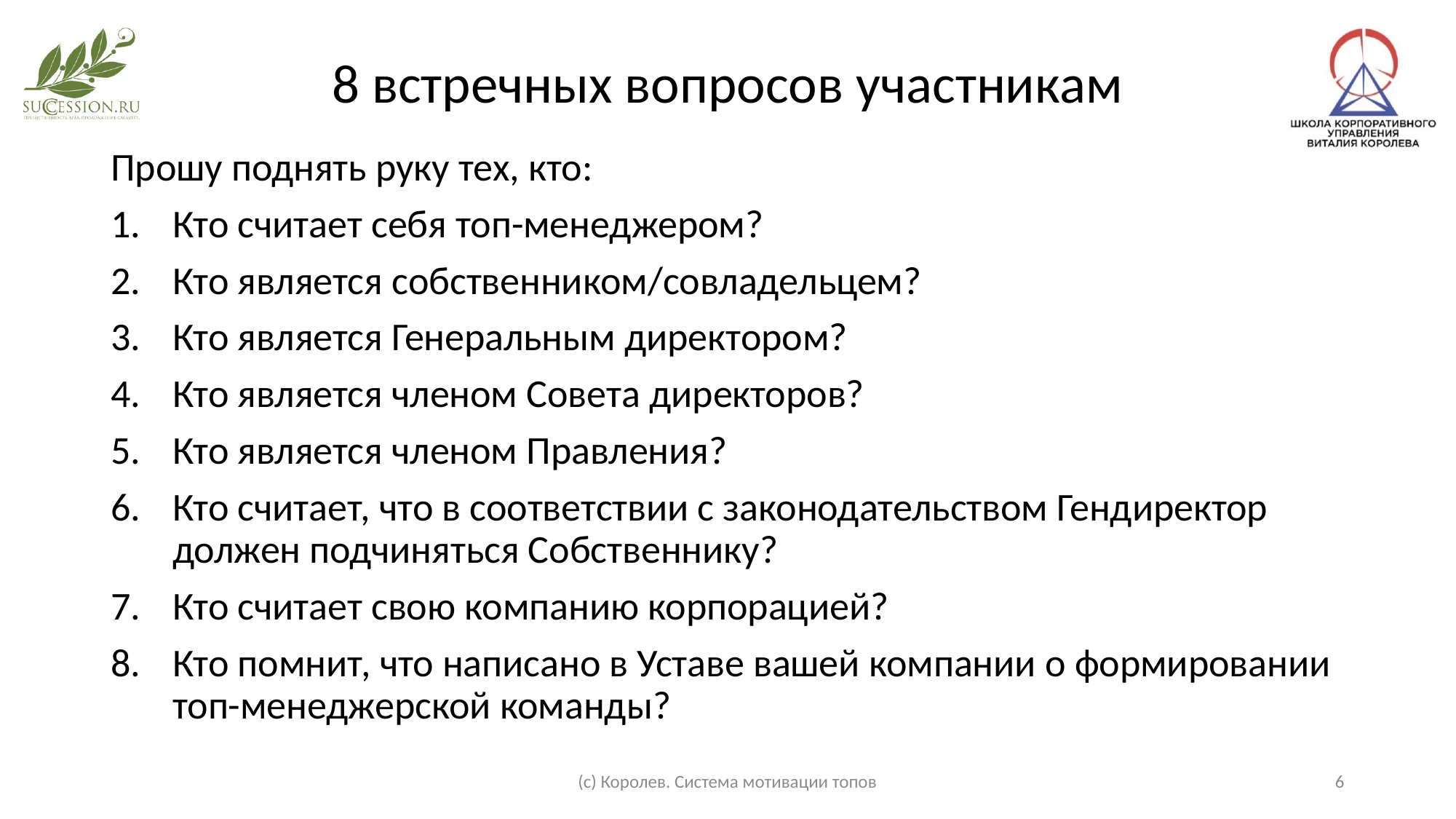

# 8 встречных вопросов участникам
Прошу поднять руку тех, кто:
Кто считает себя топ-менеджером?
Кто является собственником/совладельцем?
Кто является Генеральным директором?
Кто является членом Совета директоров?
Кто является членом Правления?
Кто считает, что в соответствии с законодательством Гендиректор должен подчиняться Собственнику?
Кто считает свою компанию корпорацией?
Кто помнит, что написано в Уставе вашей компании о формировании топ-менеджерской команды?
(с) Королев. Система мотивации топов
6